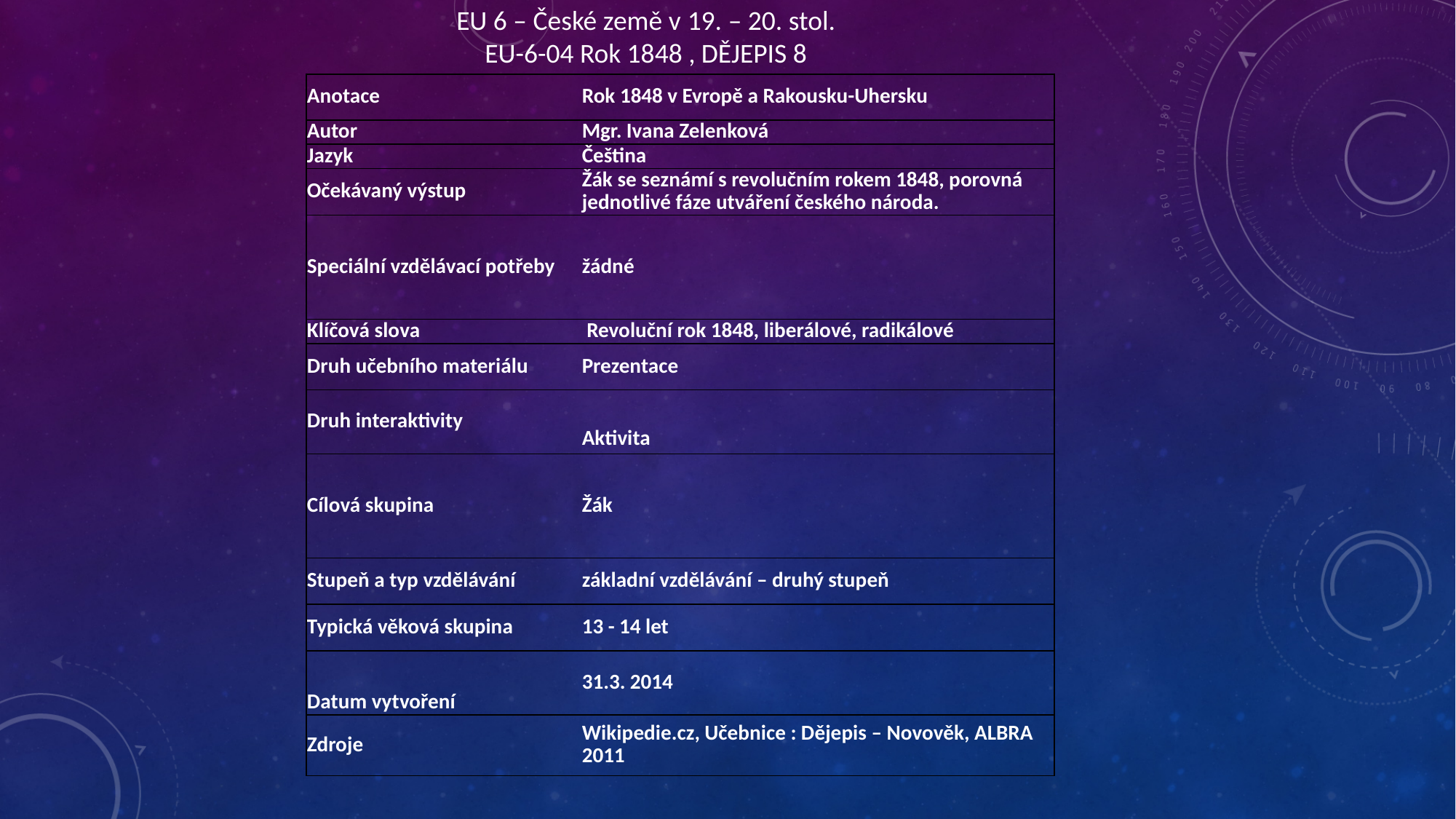

EU 6 – České země v 19. – 20. stol.
EU-6-04 Rok 1848 , DĚJEPIS 8
| Anotace | Rok 1848 v Evropě a Rakousku-Uhersku |
| --- | --- |
| Autor | Mgr. Ivana Zelenková |
| Jazyk | Čeština |
| Očekávaný výstup | Žák se seznámí s revolučním rokem 1848, porovná jednotlivé fáze utváření českého národa. |
| Speciální vzdělávací potřeby | žádné |
| Klíčová slova | Revoluční rok 1848, liberálové, radikálové |
| Druh učebního materiálu | Prezentace |
| Druh interaktivity | Aktivita |
| Cílová skupina | Žák |
| Stupeň a typ vzdělávání | základní vzdělávání – druhý stupeň |
| Typická věková skupina | 13 - 14 let |
| Datum vytvoření | 31.3. 2014 |
| Zdroje | Wikipedie.cz, Učebnice : Dějepis – Novověk, ALBRA 2011 |